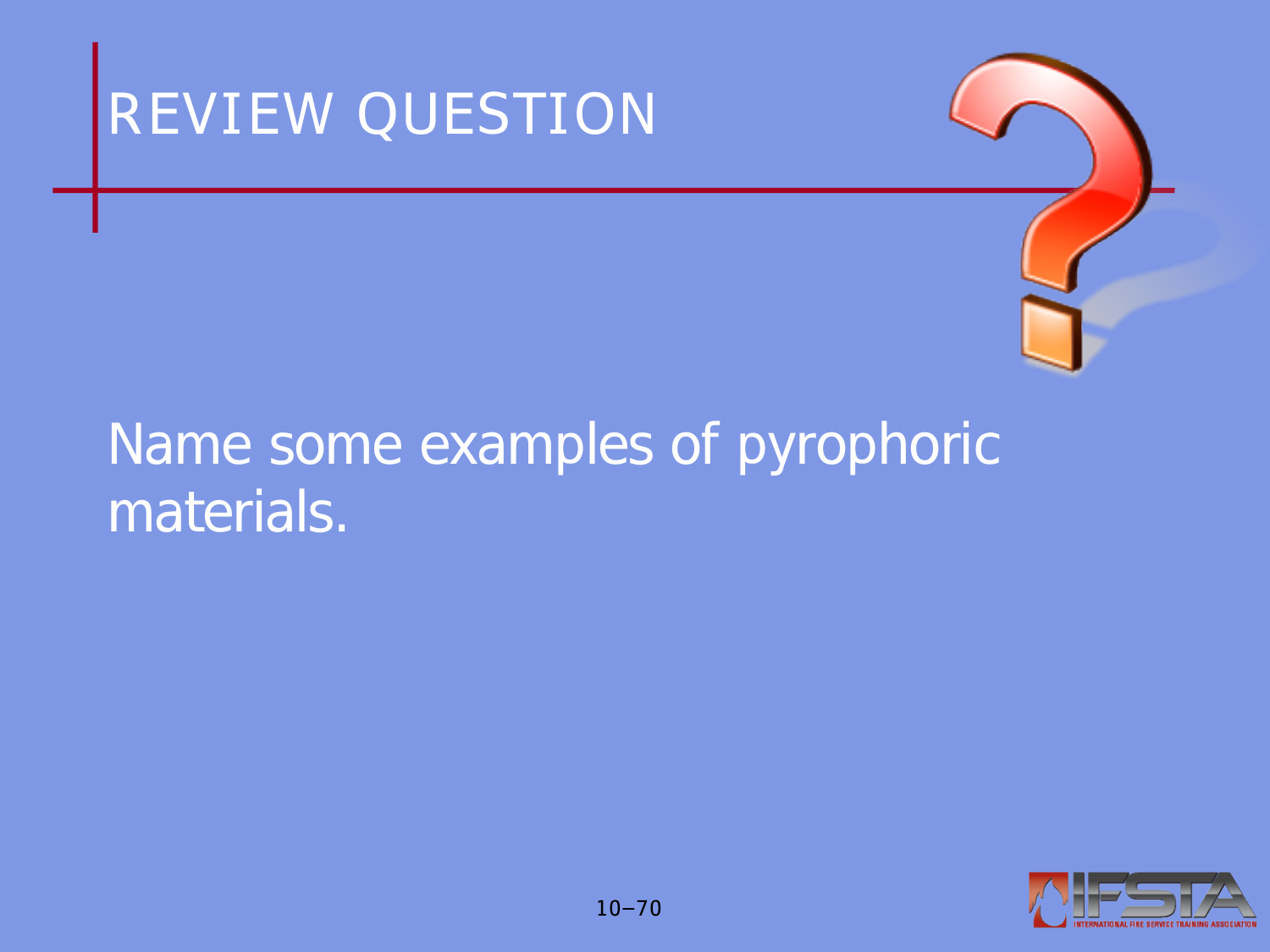

# REVIEW QUESTION

Name some examples of pyrophoric materials.
10–70